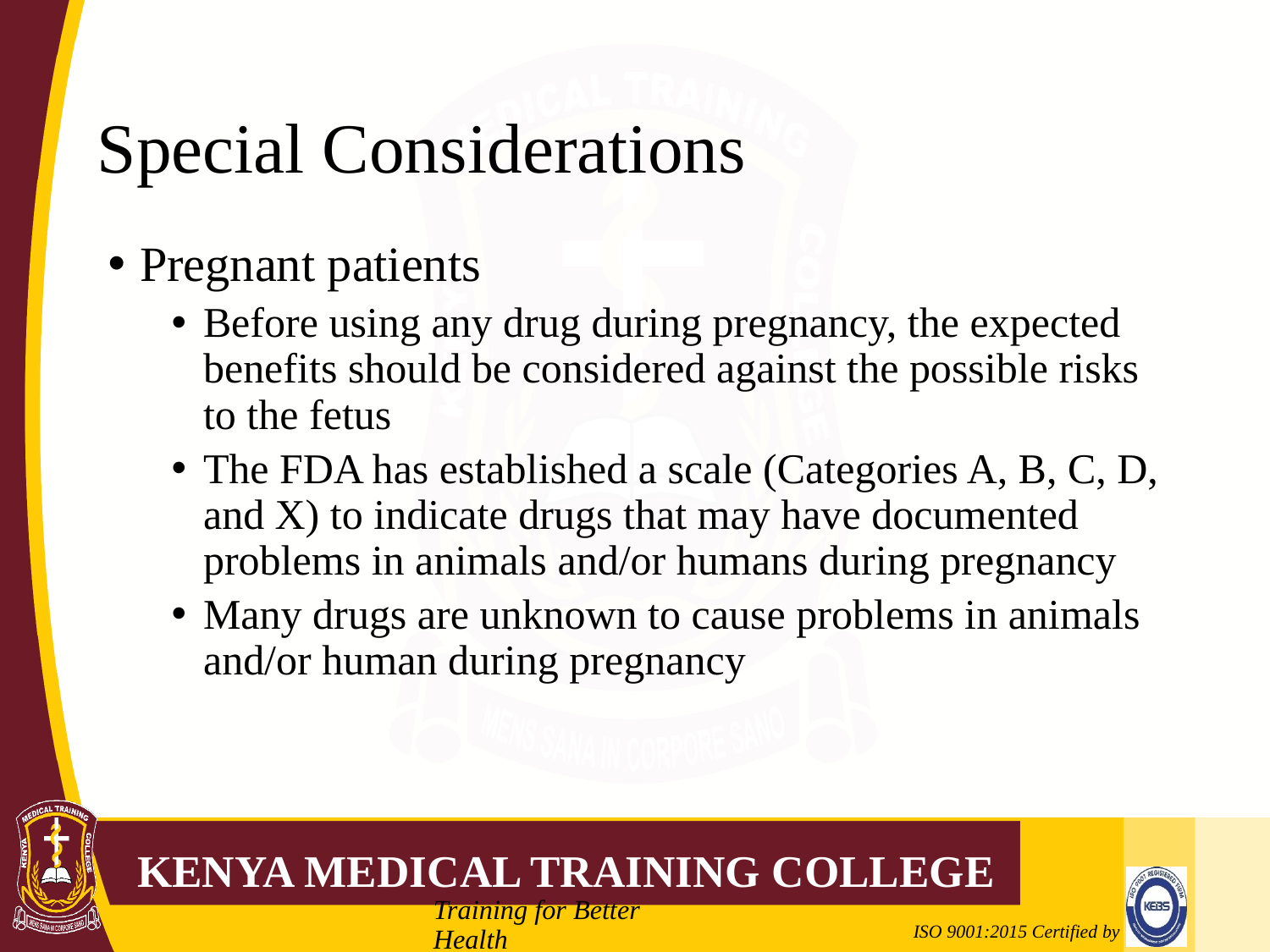

# Special Considerations
Pregnant patients
Before using any drug during pregnancy, the expected benefits should be considered against the possible risks to the fetus
The FDA has established a scale (Categories A, B, C, D, and X) to indicate drugs that may have documented problems in animals and/or humans during pregnancy
Many drugs are unknown to cause problems in animals and/or human during pregnancy